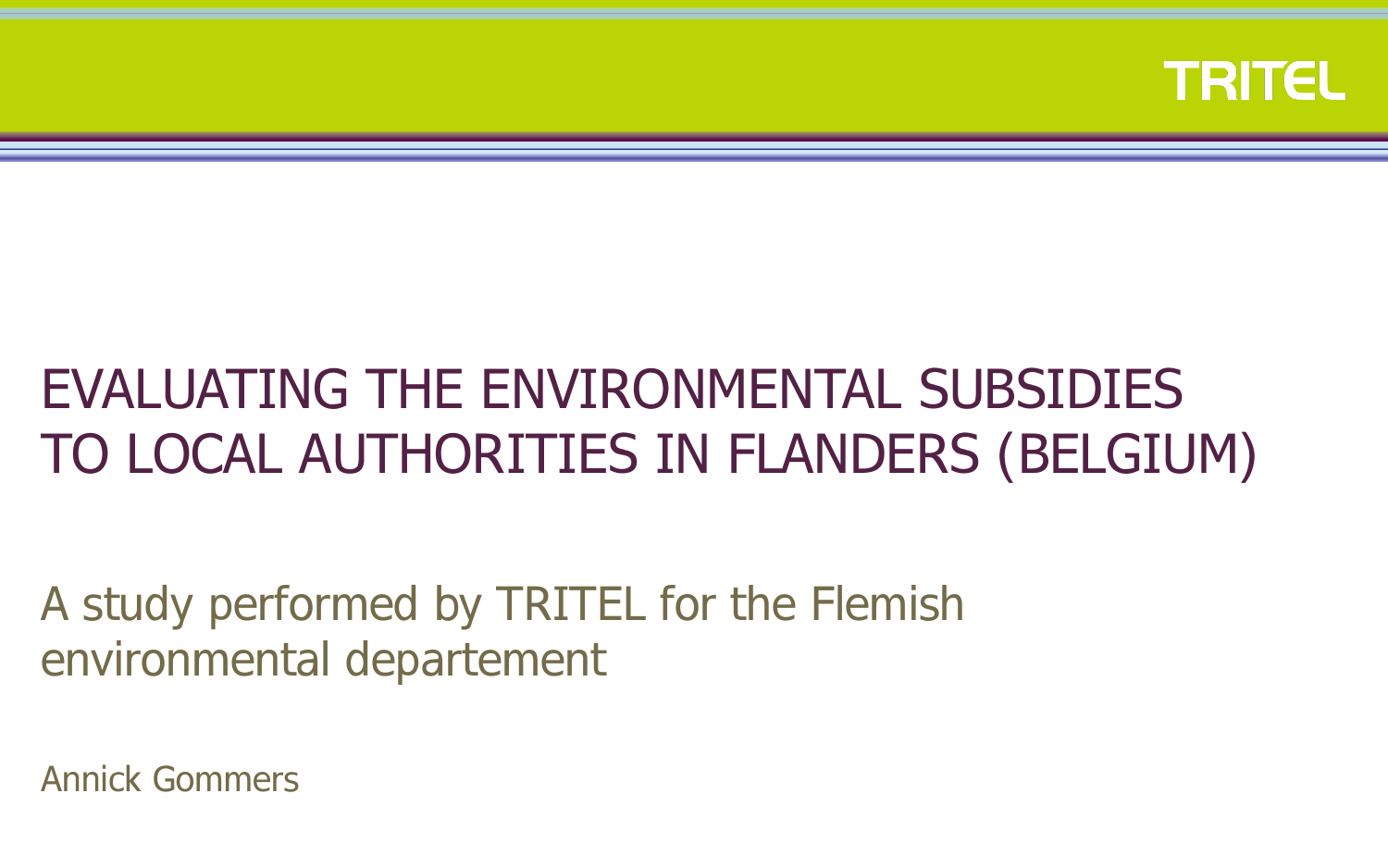

# Evaluating the environmental subsidies to local authorities in Flanders (Belgium)

A study performed by TRITEL for the Flemish
environmental departement

Annick Gommers